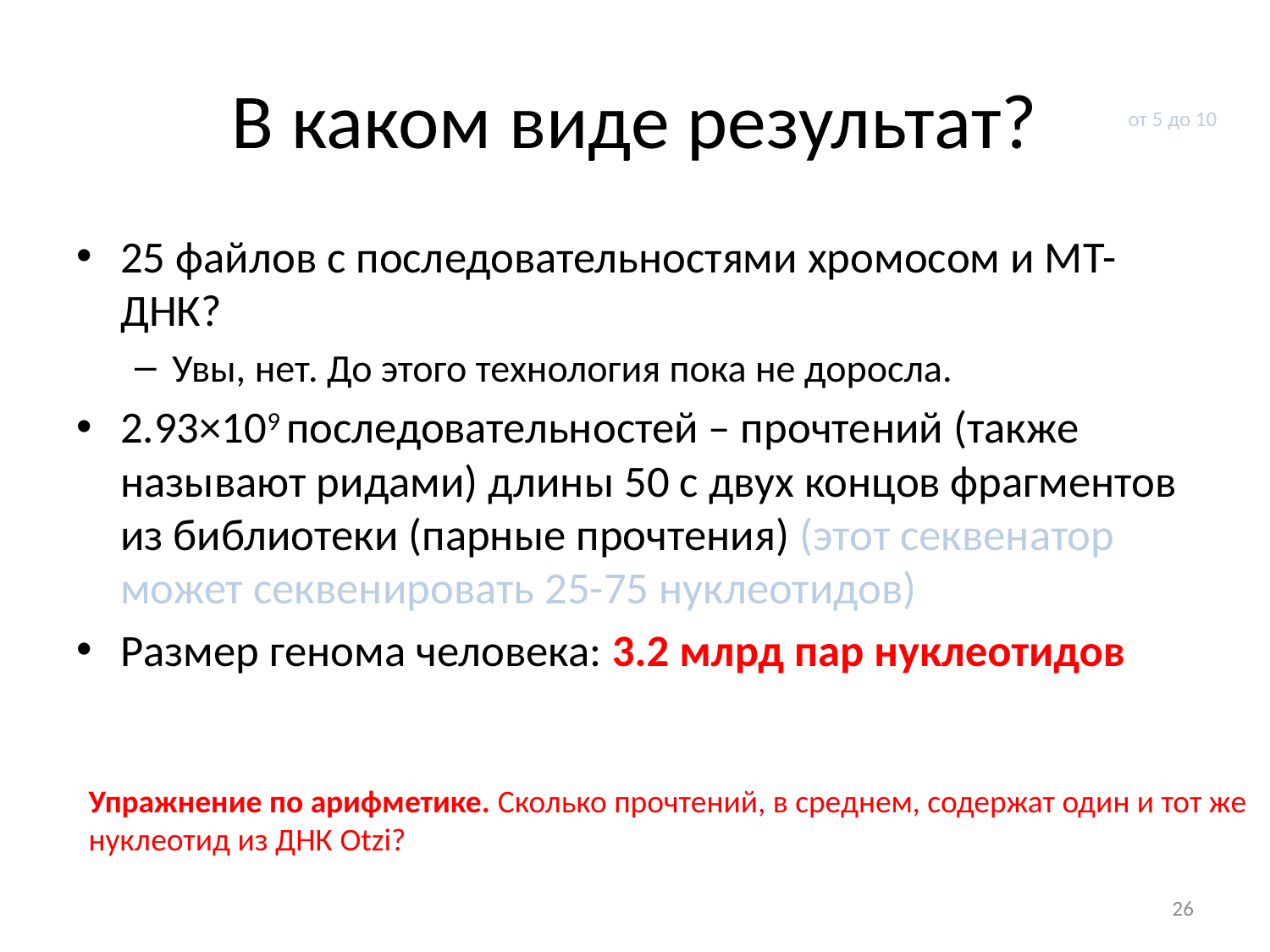

# В каком виде результат?
от 5 до 10
25 файлов с последовательностями хромосом и МТ-ДНК?
Увы, нет. До этого технология пока не доросла.
2.93×109 последовательностей – прочтений (также называют ридами) длины 50 с двух концов фрагментов из библиотеки (парные прочтения) (этот секвенатор может секвенировать 25-75 нуклеотидов)
Размер генома человека: 3.2 млрд пар нуклеотидов
Упражнение по арифметике. Сколько прочтений, в среднем, содержат один и тот же
нуклеотид из ДНК Otzi?
26